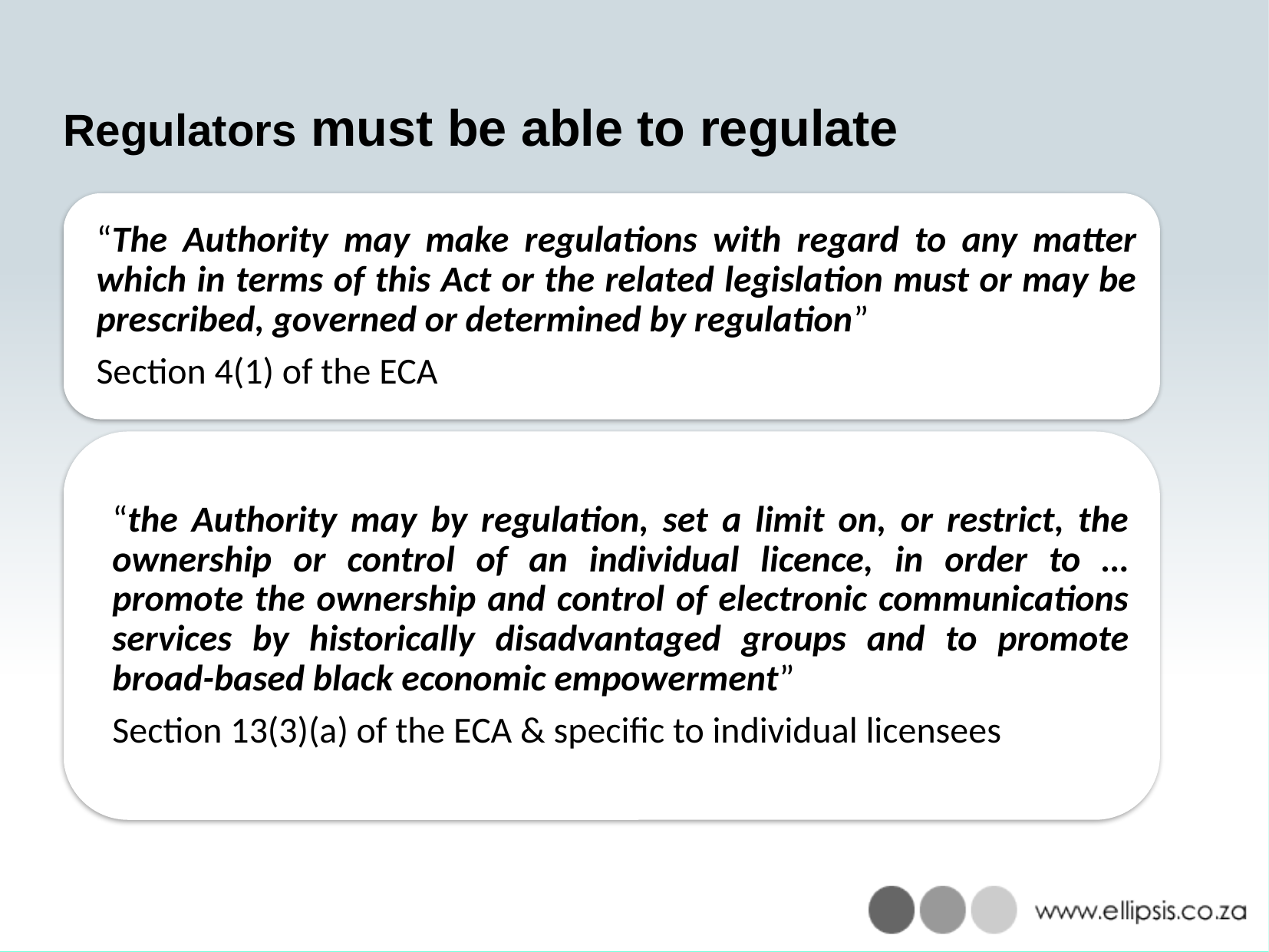

# Regulators must be able to regulate
“The Authority may make regulations with regard to any matter which in terms of this Act or the related legislation must or may be prescribed, governed or determined by regulation”
Section 4(1) of the ECA
“the Authority may by regulation, set a limit on, or restrict, the ownership or control of an individual licence, in order to … promote the ownership and control of electronic communications services by historically disadvantaged groups and to promote broad-based black economic empowerment”
Section 13(3)(a) of the ECA & specific to individual licensees